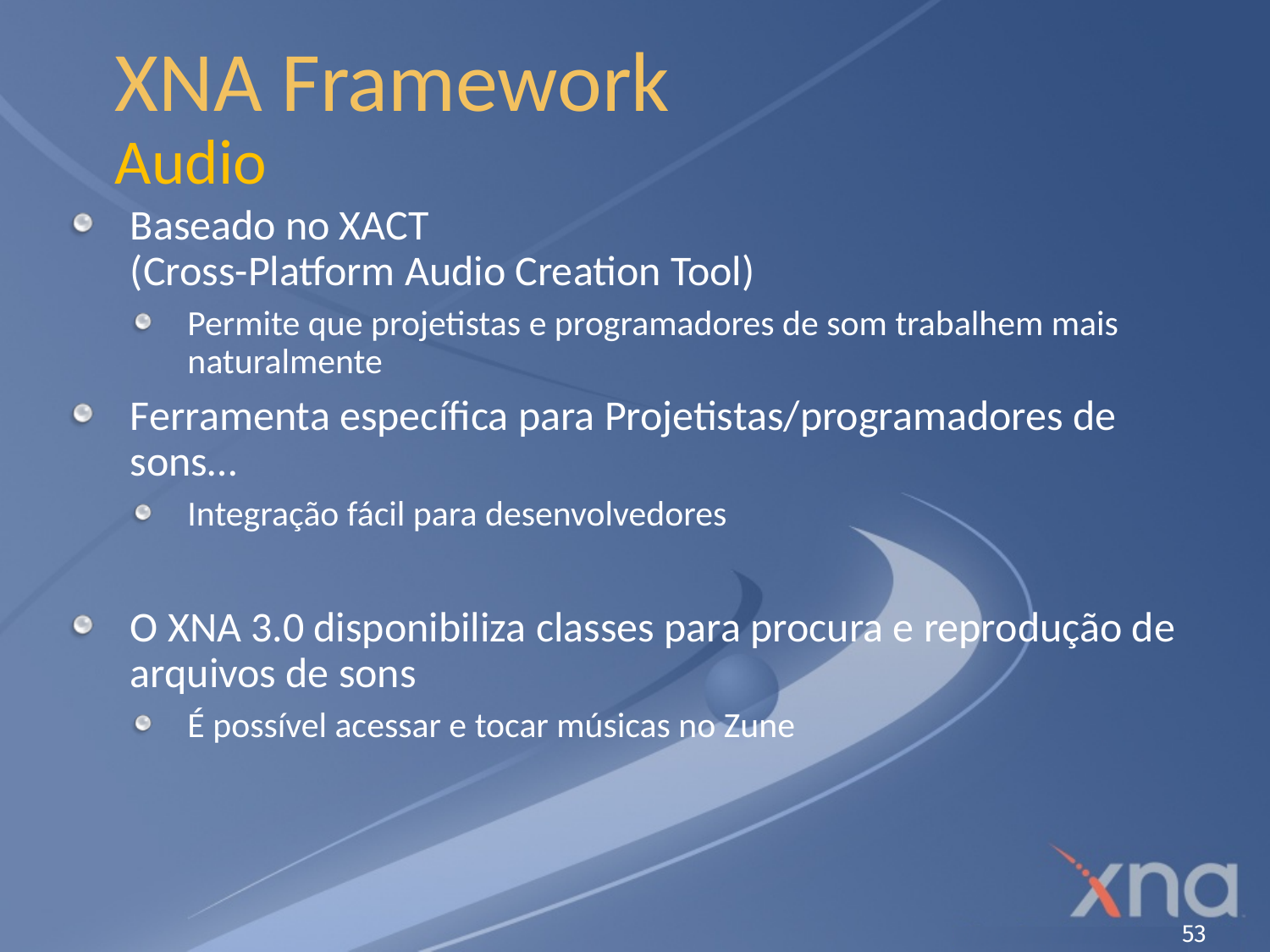

# XNA Framework Audio
Baseado no XACT
(Cross-Platform Audio Creation Tool)
Permite que projetistas e programadores de som trabalhem mais naturalmente
Ferramenta específica para Projetistas/programadores de sons…
Integração fácil para desenvolvedores

O XNA 3.0 disponibiliza classes para procura e reprodução de arquivos de sons
É possível acessar e tocar músicas no Zune